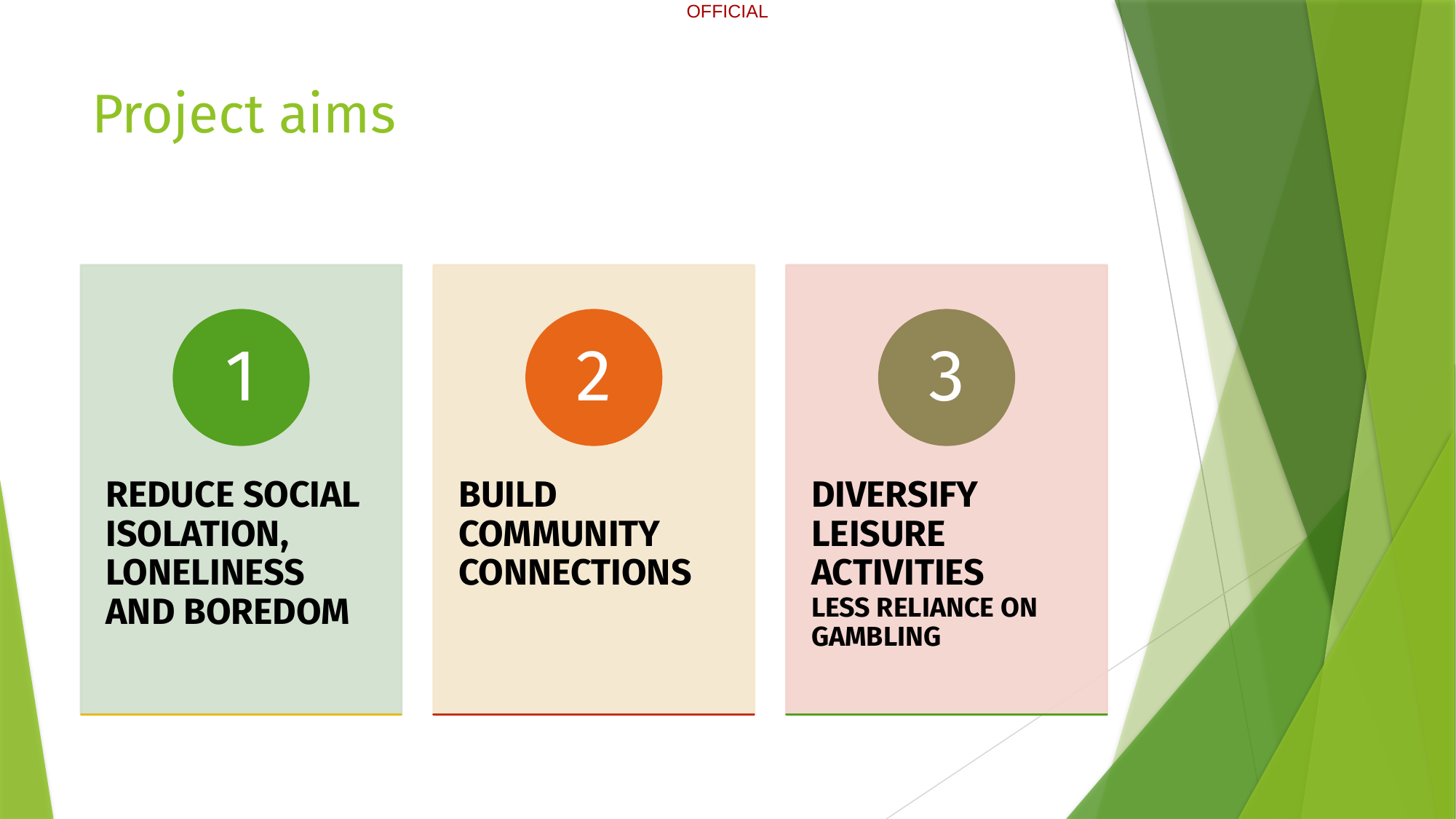

# Project aims
Reduce social isolation, loneliness and boredom
1
Build community connections
2
diversify leisure activities
less reliance on gambling
3